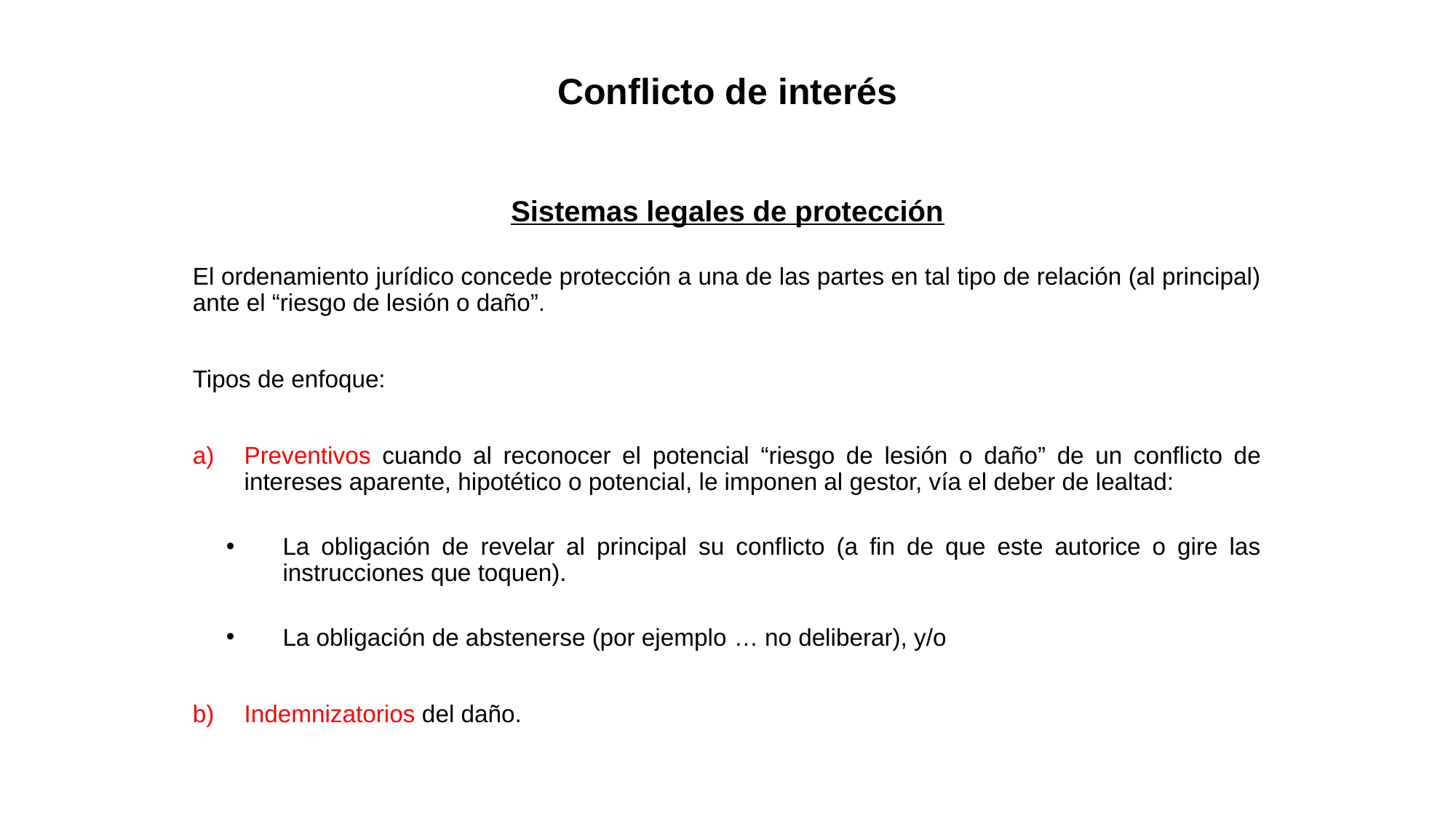

# Conflicto de interés

Sistemas legales de protección

El ordenamiento jurídico concede protección a una de las partes en tal tipo de relación (al principal) ante el “riesgo de lesión o daño”.

Tipos de enfoque:

Preventivos cuando al reconocer el potencial “riesgo de lesión o daño” de un conflicto de intereses aparente, hipotético o potencial, le imponen al gestor, vía el deber de lealtad:

La obligación de revelar al principal su conflicto (a fin de que este autorice o gire las instrucciones que toquen).

La obligación de abstenerse (por ejemplo … no deliberar), y/o

Indemnizatorios del daño.